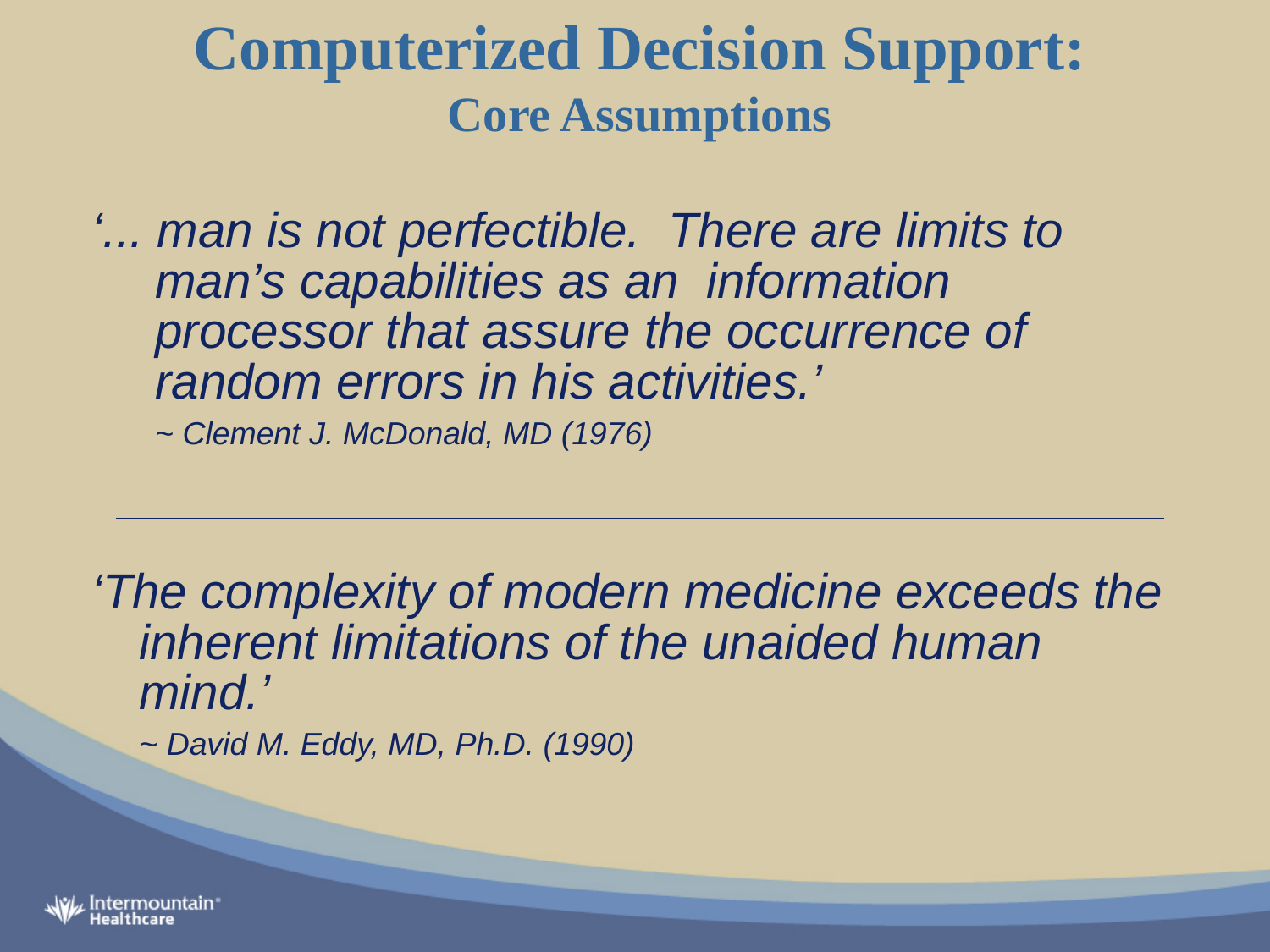

Computerized Decision Support:
Core Assumptions
‘... man is not perfectible.  There are limits to man’s capabilities as an  information  processor that assure the occurrence of random errors in his activities.’
	~ Clement J. McDonald, MD (1976)

‘The complexity of modern medicine exceeds the inherent limitations of the unaided human mind.’
	~ David M. Eddy, MD, Ph.D. (1990)